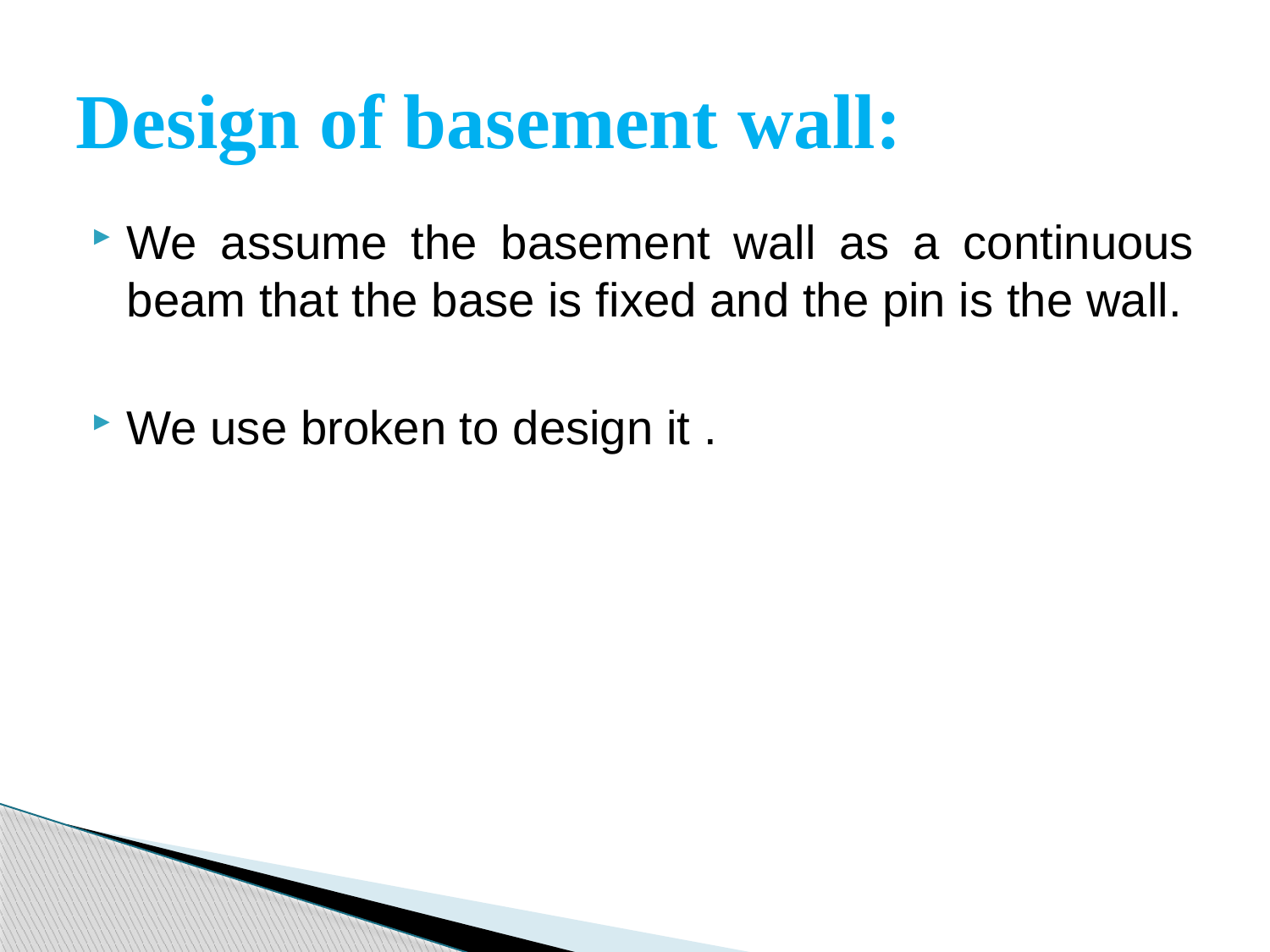

# Design of basement wall:
We assume the basement wall as a continuous beam that the base is fixed and the pin is the wall.

We use broken to design it .